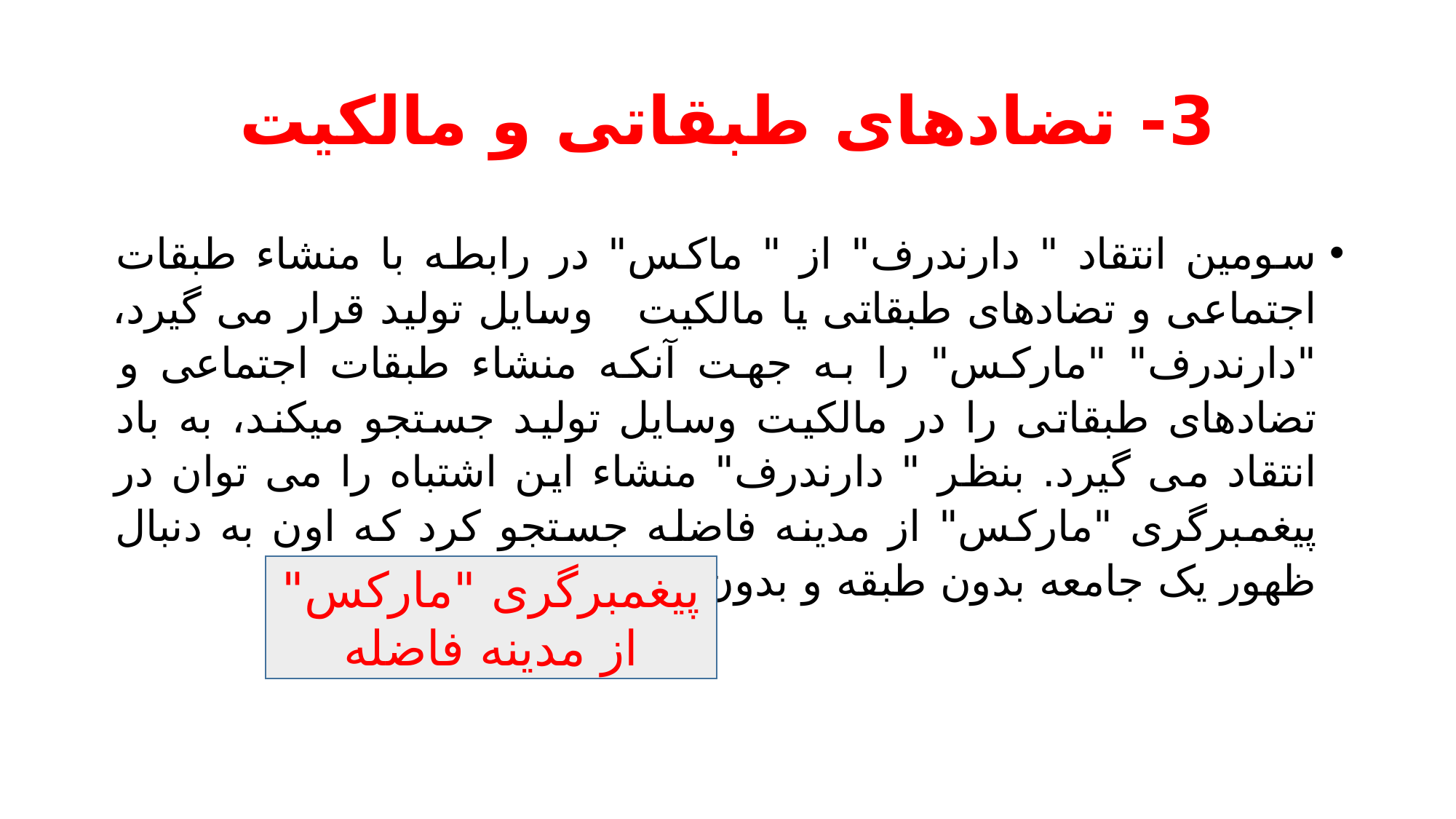

# 3- تضادهای طبقاتی و مالکیت
سومین انتقاد " دارندرف" از " ماکس" در رابطه با منشاء طبقات اجتماعی و تضادهای طبقاتی یا مالکیت   وسایل تولید قرار می گیرد، "دارندرف" "مارکس" را به جهت آنکه منشاء طبقات اجتماعی و تضادهای طبقاتی را در مالکیت وسایل تولید جستجو میکند، به باد انتقاد می گیرد. بنظر " دارندرف" منشاء این اشتباه را می توان در پیغمبرگری "مارکس" از مدینه فاضله جستجو کرد که اون به دنبال ظهور یک جامعه بدون طبقه و بدون مالکیت می گردد.
پیغمبرگری "مارکس" از مدینه فاضله